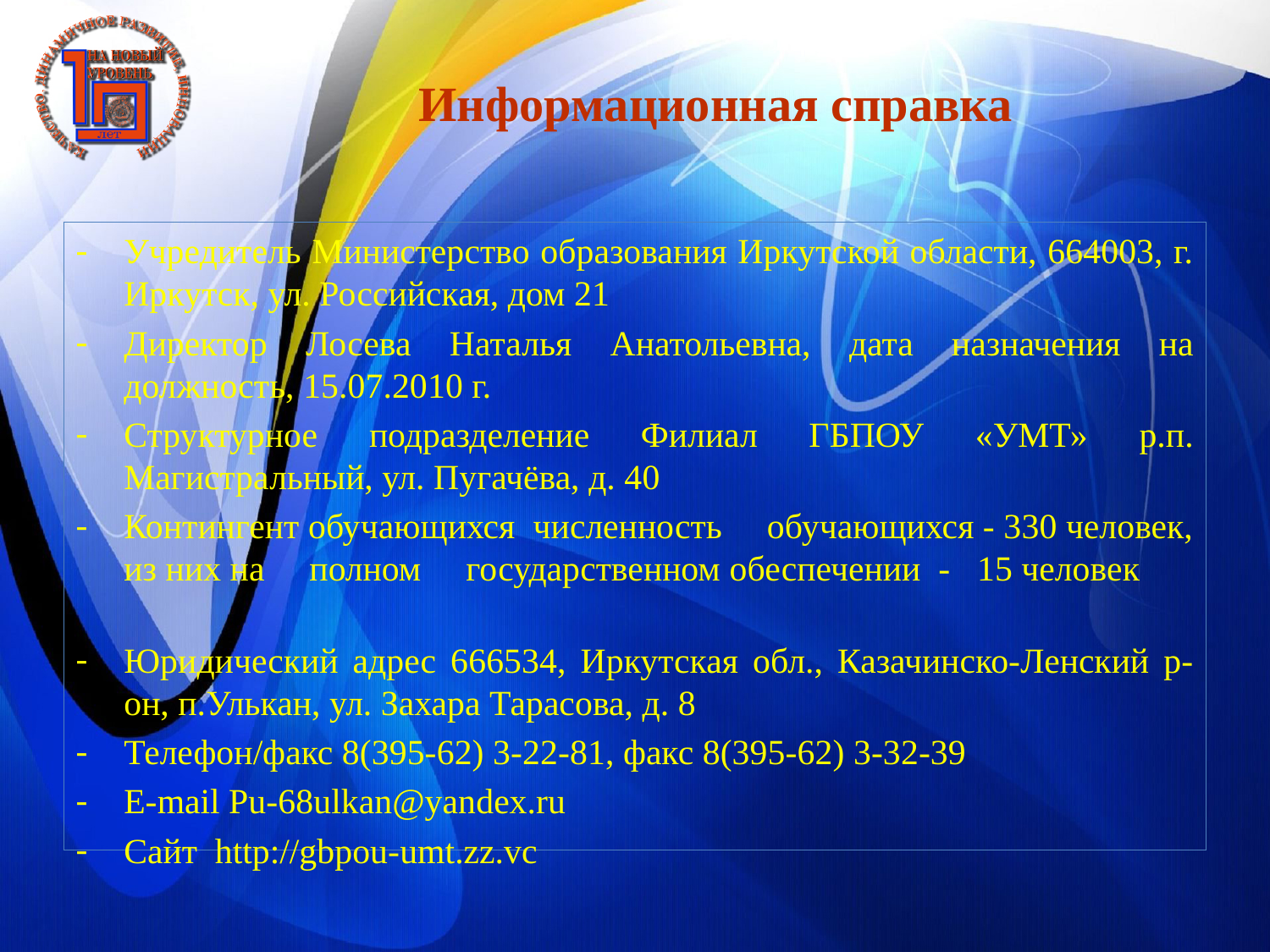

Информационная справка
Учредитель Министерство образования Иркутской области, 664003, г. Иркутск, ул. Российская, дом 21
Директор Лосева Наталья Анатольевна, дата назначения на должность, 15.07.2010 г.
Структурное подразделение Филиал ГБПОУ «УМТ» р.п. Магистральный, ул. Пугачёва, д. 40
Контингент обучающихся  численность     обучающихся - 330 человек, из них на     полном     государственном обеспечении  -   15 человек
Юридический адрес 666534, Иркутская обл., Казачинско-Ленский р-он, п.Улькан, ул. Захара Тарасова, д. 8
Телефон/факс 8(395-62) 3-22-81, факс 8(395-62) 3-32-39
E-mail Pu-68ulkan@yandex.ru
Сайт  http://gbpou-umt.zz.vc